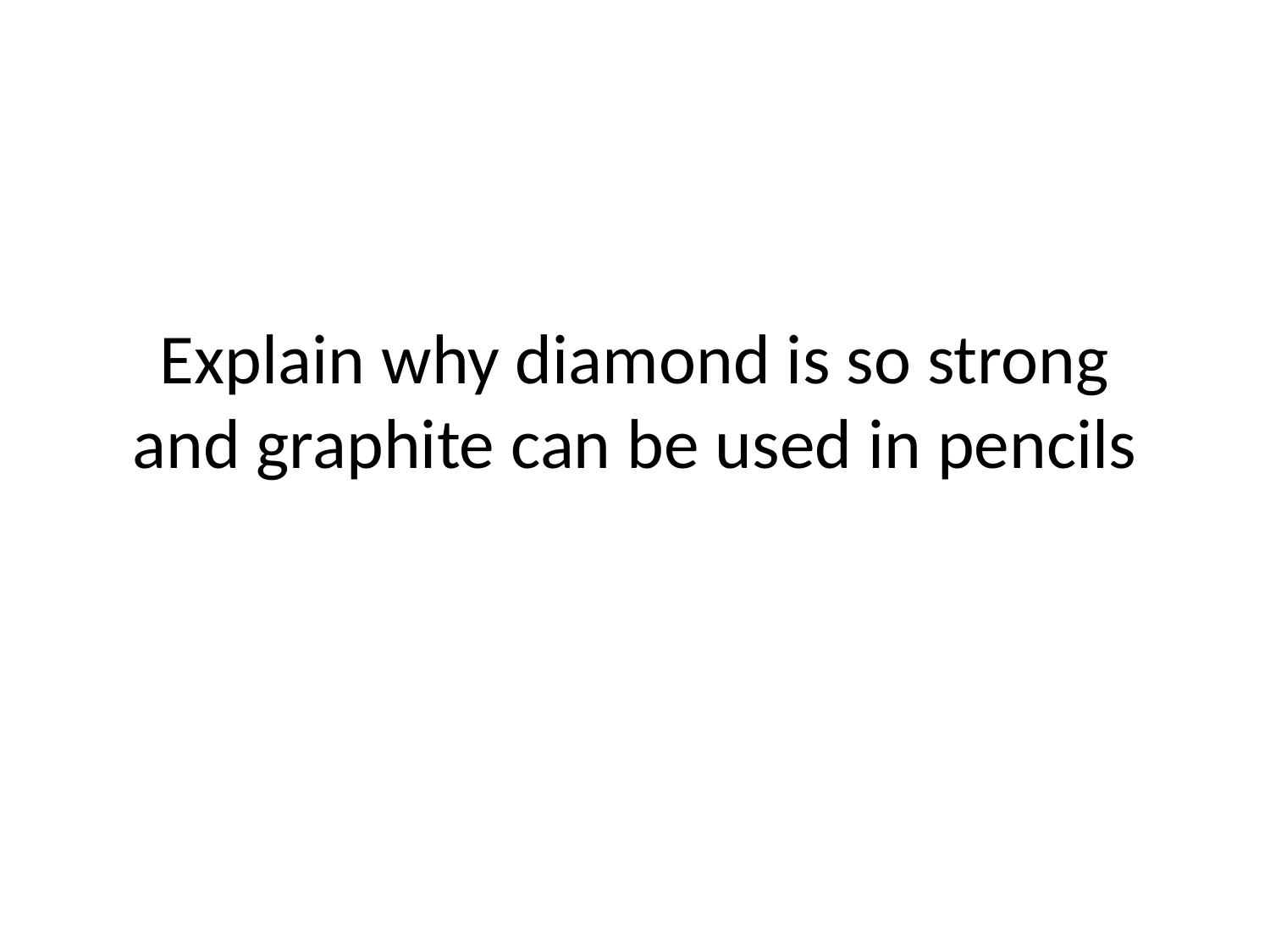

# Explain why diamond is so strong and graphite can be used in pencils